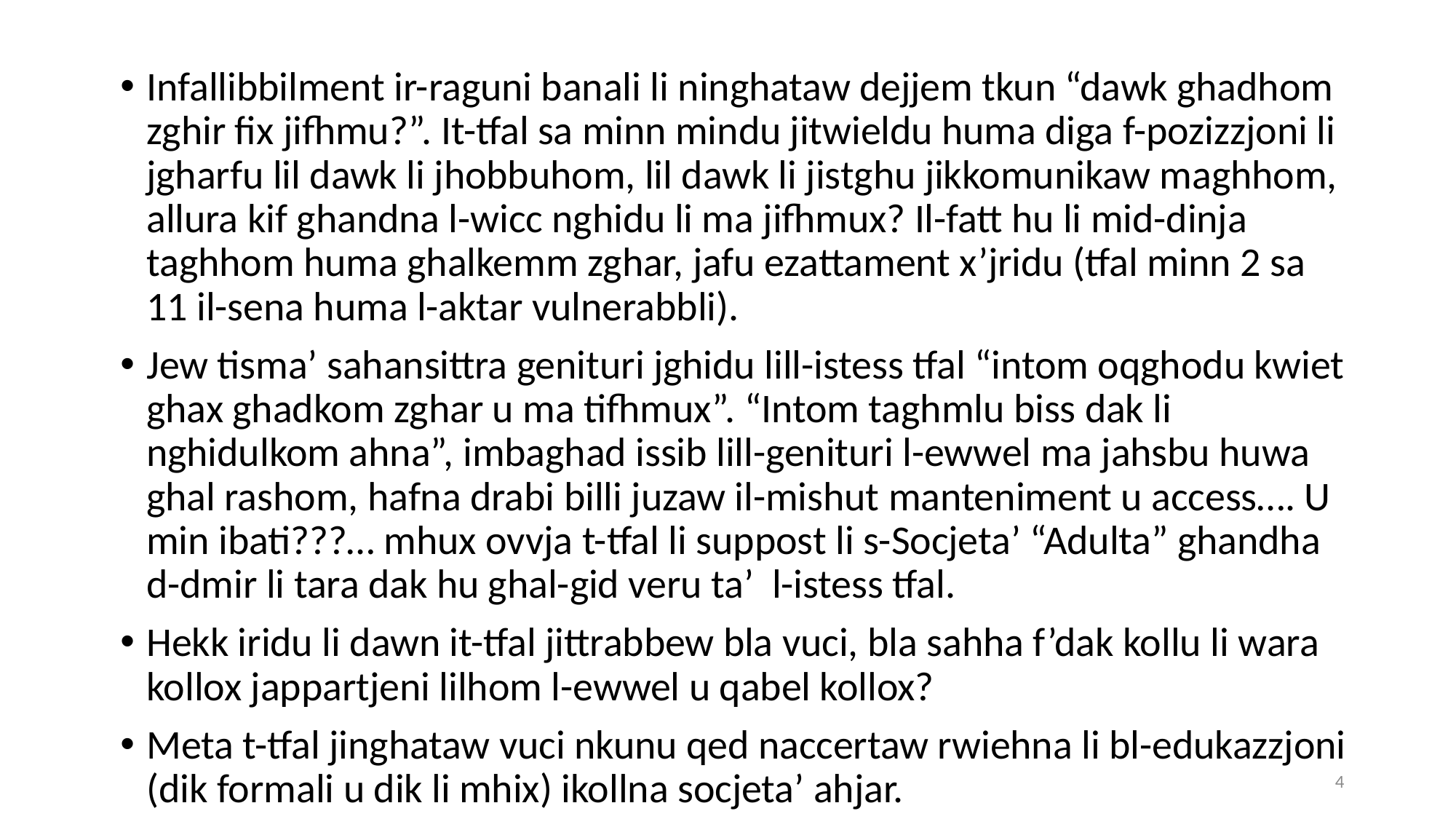

Infallibbilment ir-raguni banali li ninghataw dejjem tkun “dawk ghadhom zghir fix jifhmu?”. It-tfal sa minn mindu jitwieldu huma diga f-pozizzjoni li jgharfu lil dawk li jhobbuhom, lil dawk li jistghu jikkomunikaw maghhom, allura kif ghandna l-wicc nghidu li ma jifhmux? Il-fatt hu li mid-dinja taghhom huma ghalkemm zghar, jafu ezattament x’jridu (tfal minn 2 sa 11 il-sena huma l-aktar vulnerabbli).
Jew tisma’ sahansittra genituri jghidu lill-istess tfal “intom oqghodu kwiet ghax ghadkom zghar u ma tifhmux”. “Intom taghmlu biss dak li nghidulkom ahna”, imbaghad issib lill-genituri l-ewwel ma jahsbu huwa ghal rashom, hafna drabi billi juzaw il-mishut manteniment u access…. U min ibati???… mhux ovvja t-tfal li suppost li s-Socjeta’ “Adulta” ghandha d-dmir li tara dak hu ghal-gid veru ta’  l-istess tfal.
Hekk iridu li dawn it-tfal jittrabbew bla vuci, bla sahha f’dak kollu li wara kollox jappartjeni lilhom l-ewwel u qabel kollox?
Meta t-tfal jinghataw vuci nkunu qed naccertaw rwiehna li bl-edukazzjoni (dik formali u dik li mhix) ikollna socjeta’ ahjar.

4